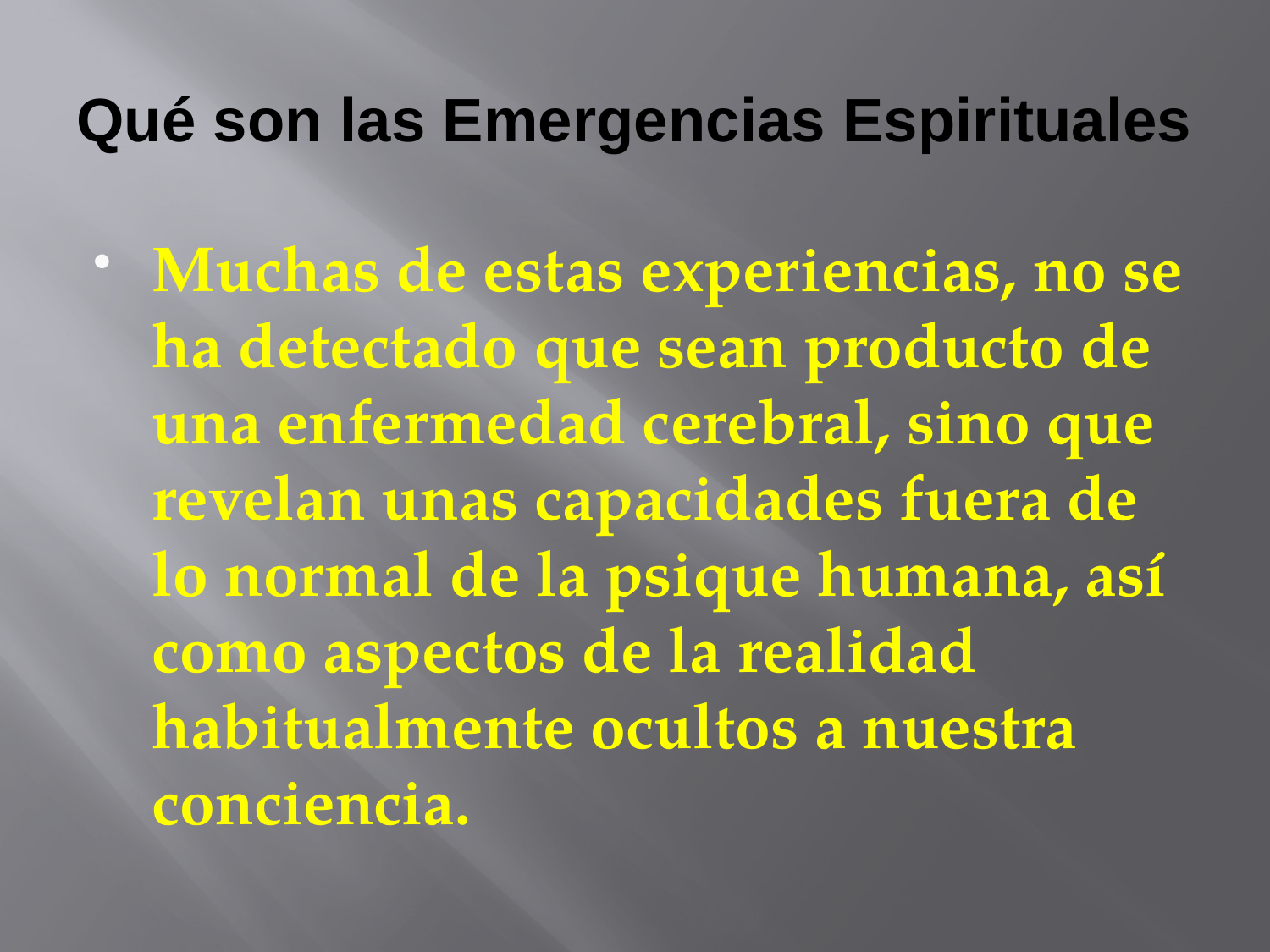

# Qué son las Emergencias Espirituales
Muchas de estas experiencias, no se ha detectado que sean producto de una enfermedad cerebral, sino que revelan unas capacidades fuera de lo normal de la psique humana, así como aspectos de la realidad habitualmente ocultos a nuestra conciencia.